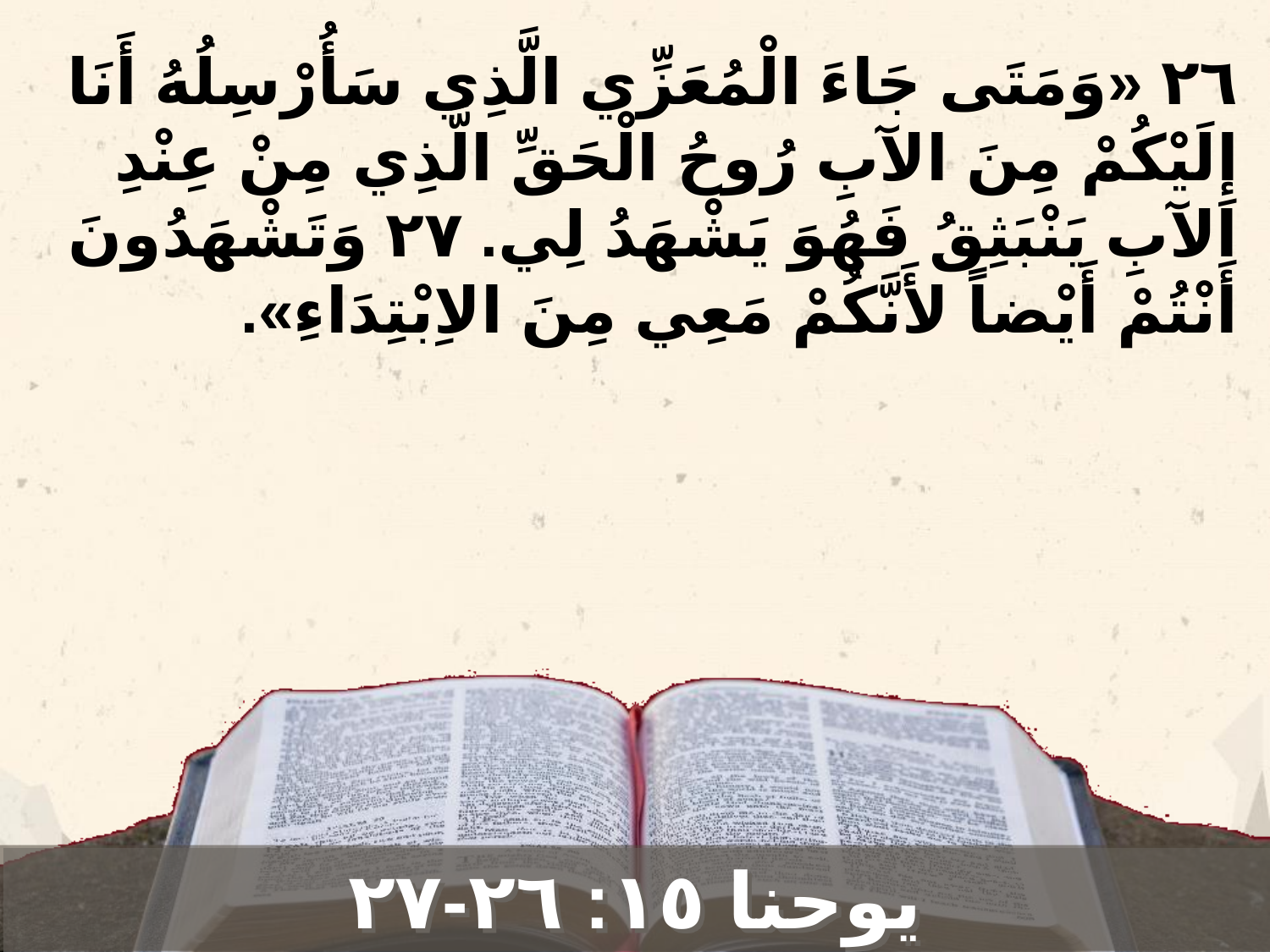

٢٦ «وَمَتَى جَاءَ الْمُعَزِّي الَّذِي سَأُرْسِلُهُ أَنَا إِلَيْكُمْ مِنَ الآبِ رُوحُ الْحَقِّ الَّذِي مِنْ عِنْدِ الآبِ يَنْبَثِقُ فَهُوَ يَشْهَدُ لِي. ٢٧ وَتَشْهَدُونَ أَنْتُمْ أَيْضاً لأَنَّكُمْ مَعِي مِنَ الاِبْتِدَاءِ».
يوحنا ١٥: ٢٦-٢٧